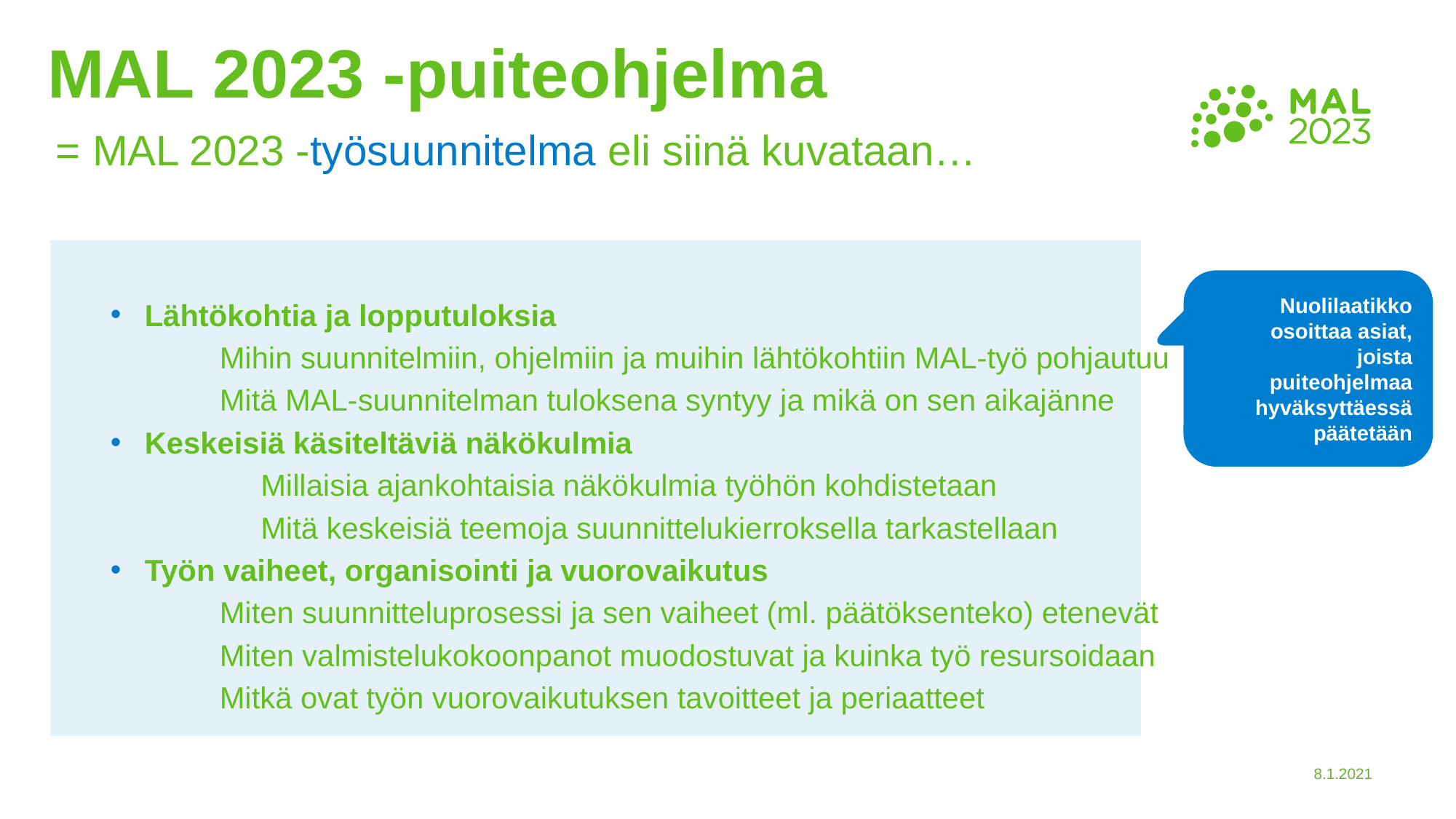

# MAL 2023 -puiteohjelma
= MAL 2023 -työsuunnitelma eli siinä kuvataan…

Lähtökohtia ja lopputuloksia
	Mihin suunnitelmiin, ohjelmiin ja muihin lähtökohtiin MAL-työ pohjautuu
	Mitä MAL-suunnitelman tuloksena syntyy ja mikä on sen aikajänne
Keskeisiä käsiteltäviä näkökulmia
	Millaisia ajankohtaisia näkökulmia työhön kohdistetaan
	Mitä keskeisiä teemoja suunnittelukierroksella tarkastellaan
Työn vaiheet, organisointi ja vuorovaikutus
	Miten suunnitteluprosessi ja sen vaiheet (ml. päätöksenteko) etenevät
	Miten valmistelukokoonpanot muodostuvat ja kuinka työ resursoidaan
	Mitkä ovat työn vuorovaikutuksen tavoitteet ja periaatteet

Nuolilaatikko osoittaa asiat, joista puiteohjelmaa hyväksyttäessä päätetään

8.1.2021